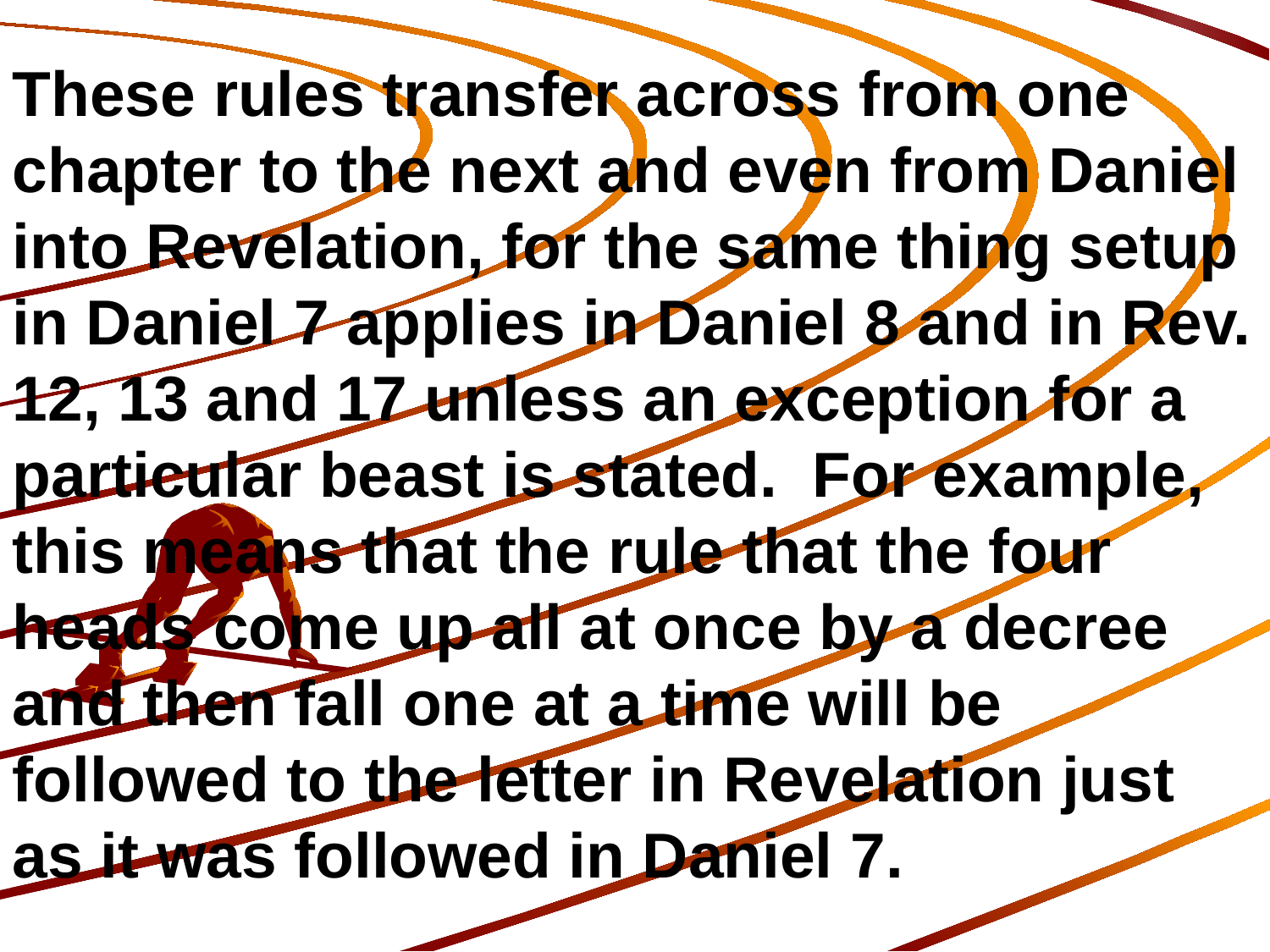

These rules transfer across from one chapter to the next and even from Daniel into Revelation, for the same thing setup in Daniel 7 applies in Daniel 8 and in Rev. 12, 13 and 17 unless an exception for a particular beast is stated.  For example, this means that the rule that the four heads come up all at once by a decree and then fall one at a time will be followed to the letter in Revelation just as it was followed in Daniel 7.
175